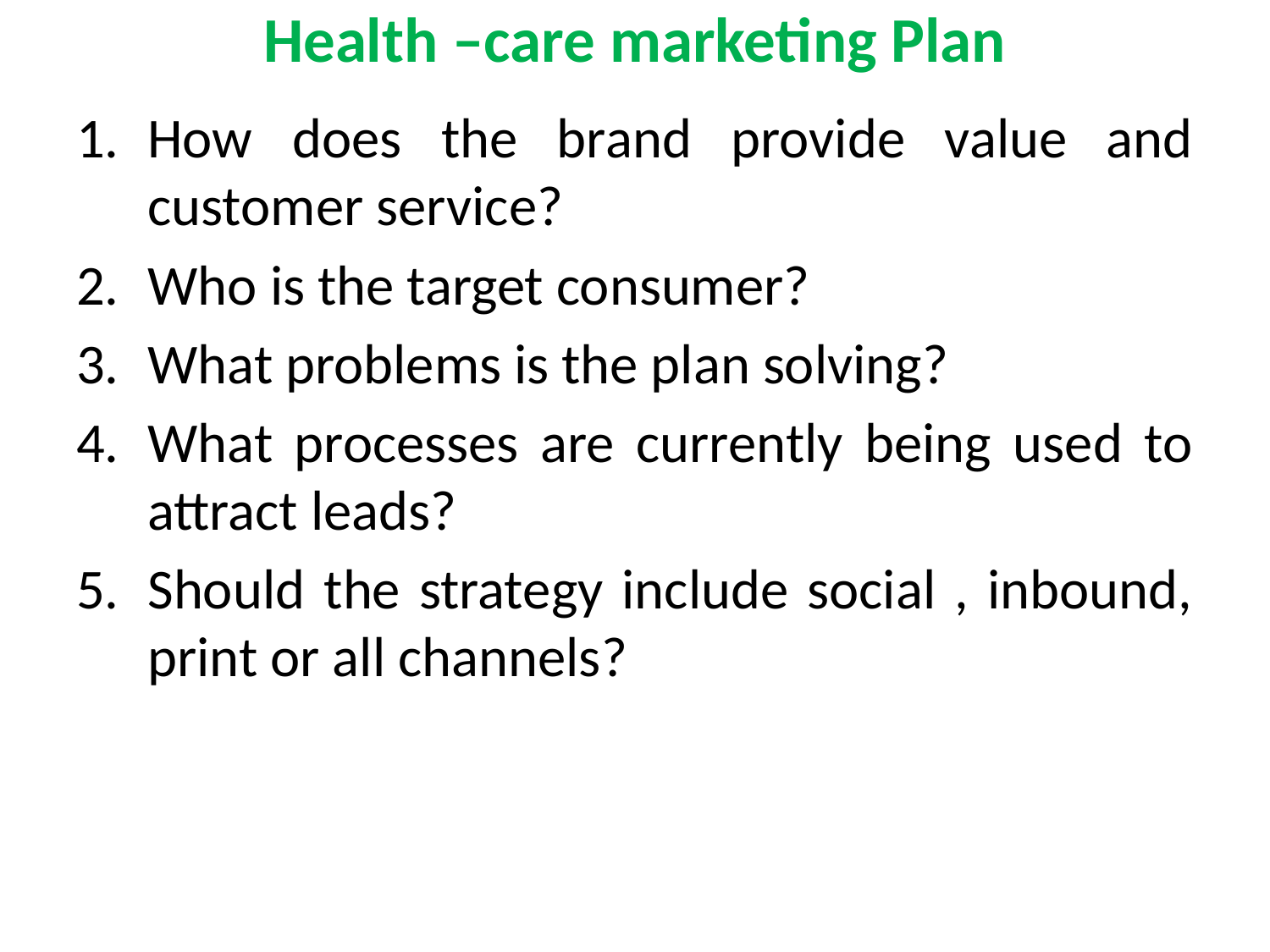

# Health –care marketing Plan
How does the brand provide value and customer service?
Who is the target consumer?
What problems is the plan solving?
What processes are currently being used to attract leads?
Should the strategy include social , inbound, print or all channels?